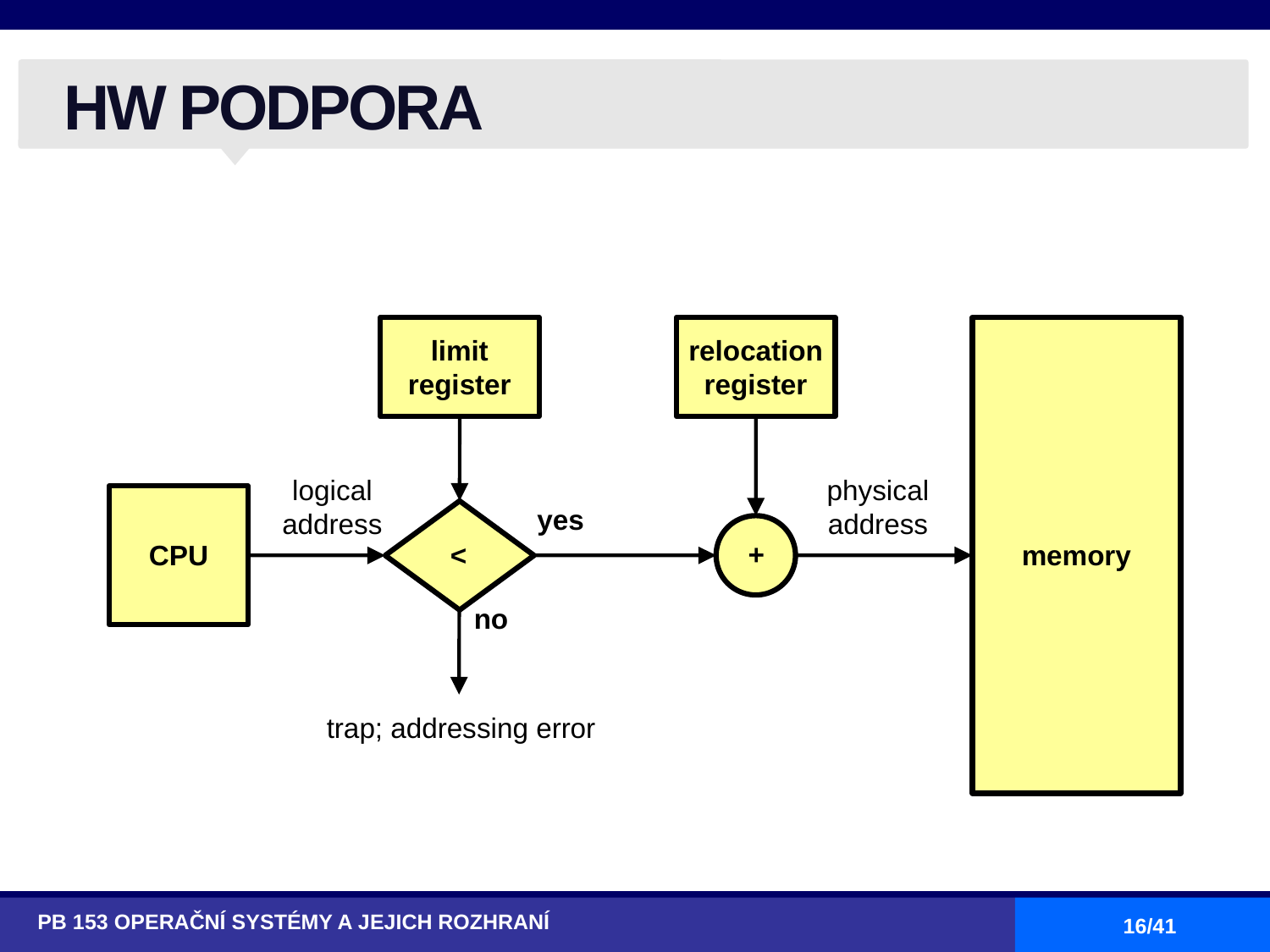

# HW PODPORA

limit register
relocation register
logical address
physical address

yes

+
<
CPU
memory
no
trap; addressing error
PB 153 OPERAČNÍ SYSTÉMY A JEJICH ROZHRANÍ